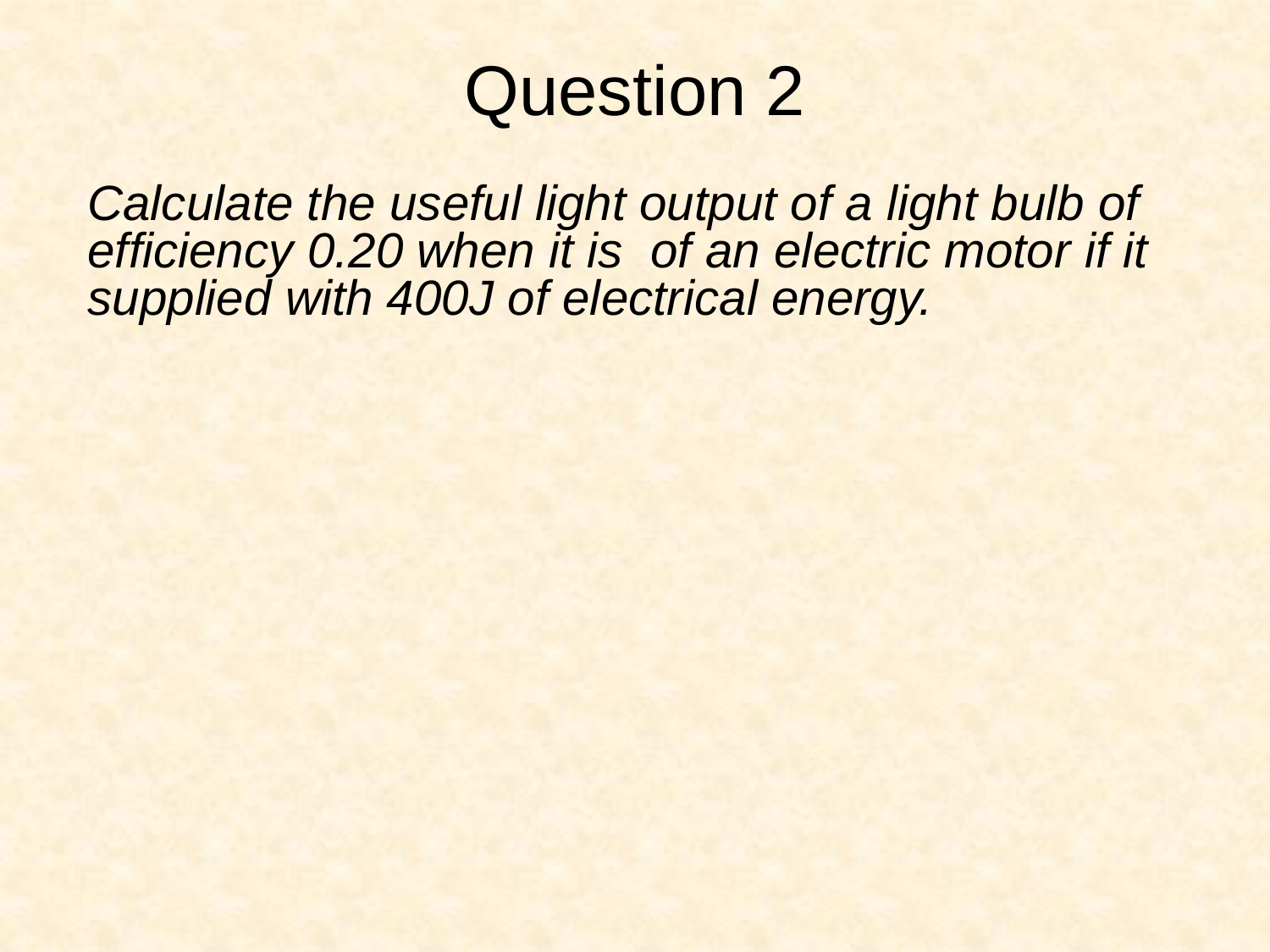

Question 2
Calculate the useful light output of a light bulb of efficiency 0.20 when it is  of an electric motor if it supplied with 400J of electrical energy.